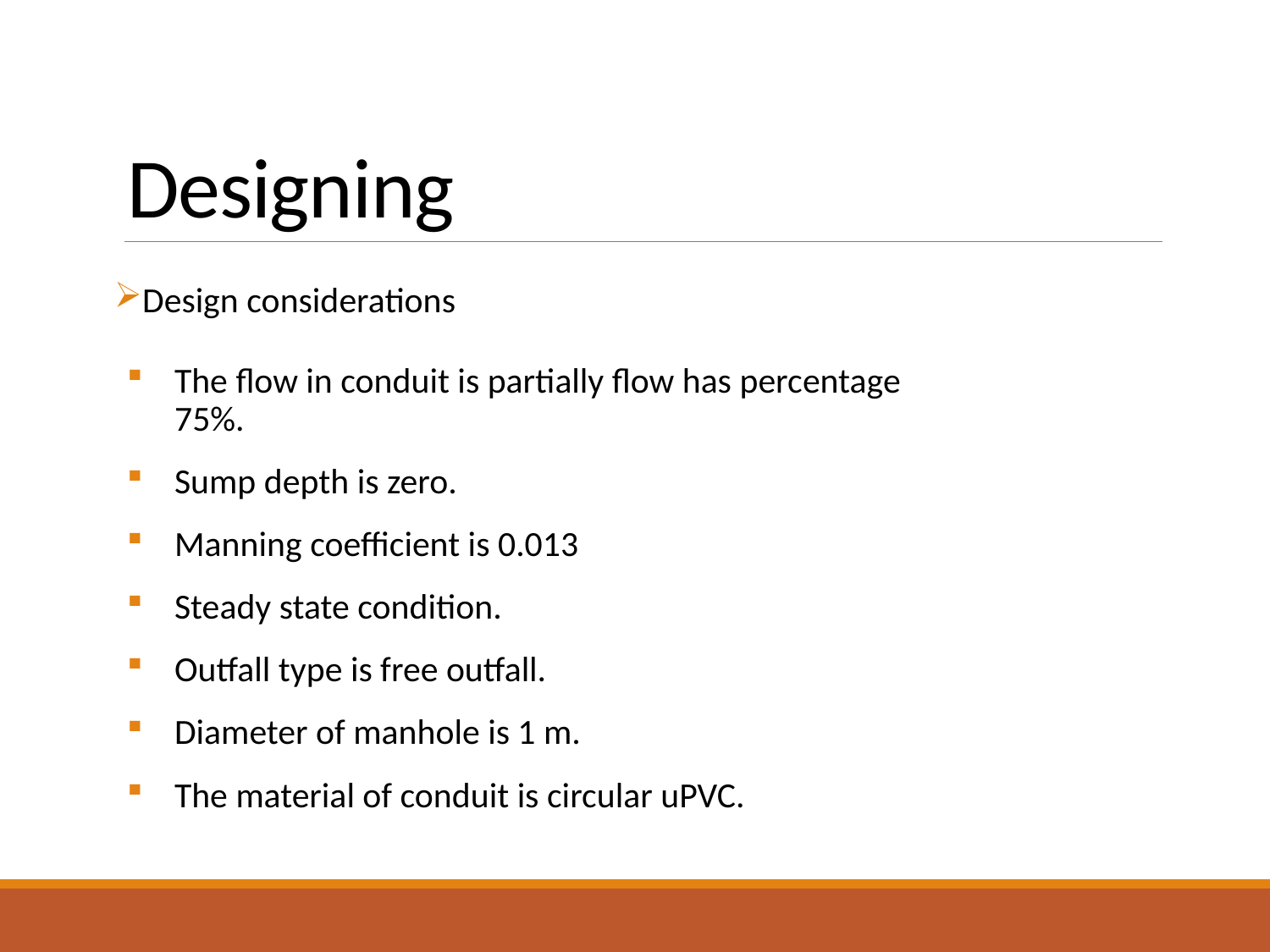

# Designing
Design considerations

The flow in conduit is partially flow has percentage 75%.
Sump depth is zero.
Manning coefficient is 0.013
Steady state condition.
Outfall type is free outfall.
Diameter of manhole is 1 m.
The material of conduit is circular uPVC.